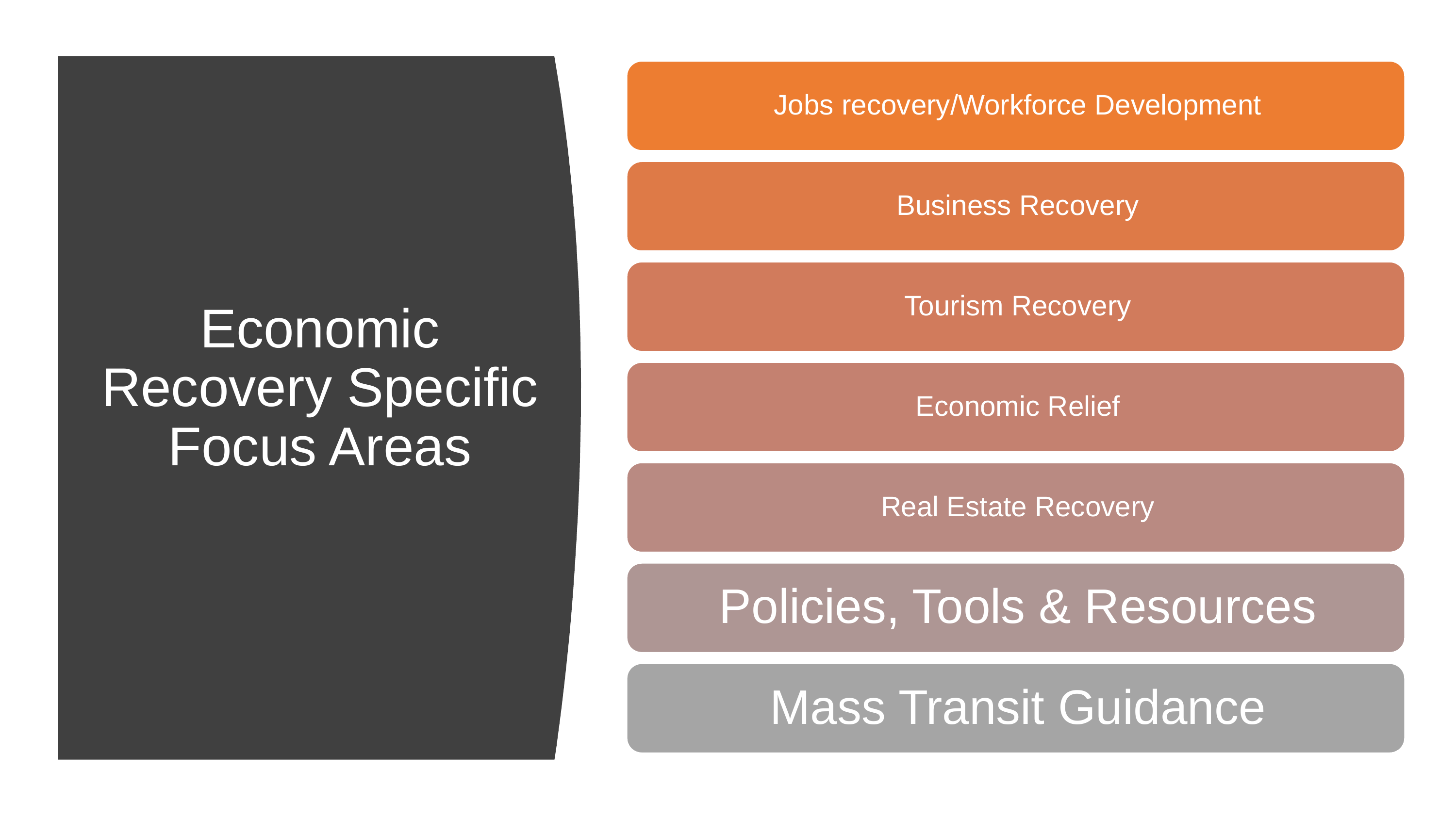

Jobs recovery/Workforce Development
Business Recovery
Tourism Recovery
Economic Relief
Real Estate Recovery
Policies, Tools & Resources
Mass Transit Guidance

# Economic Recovery Specific Focus Areas